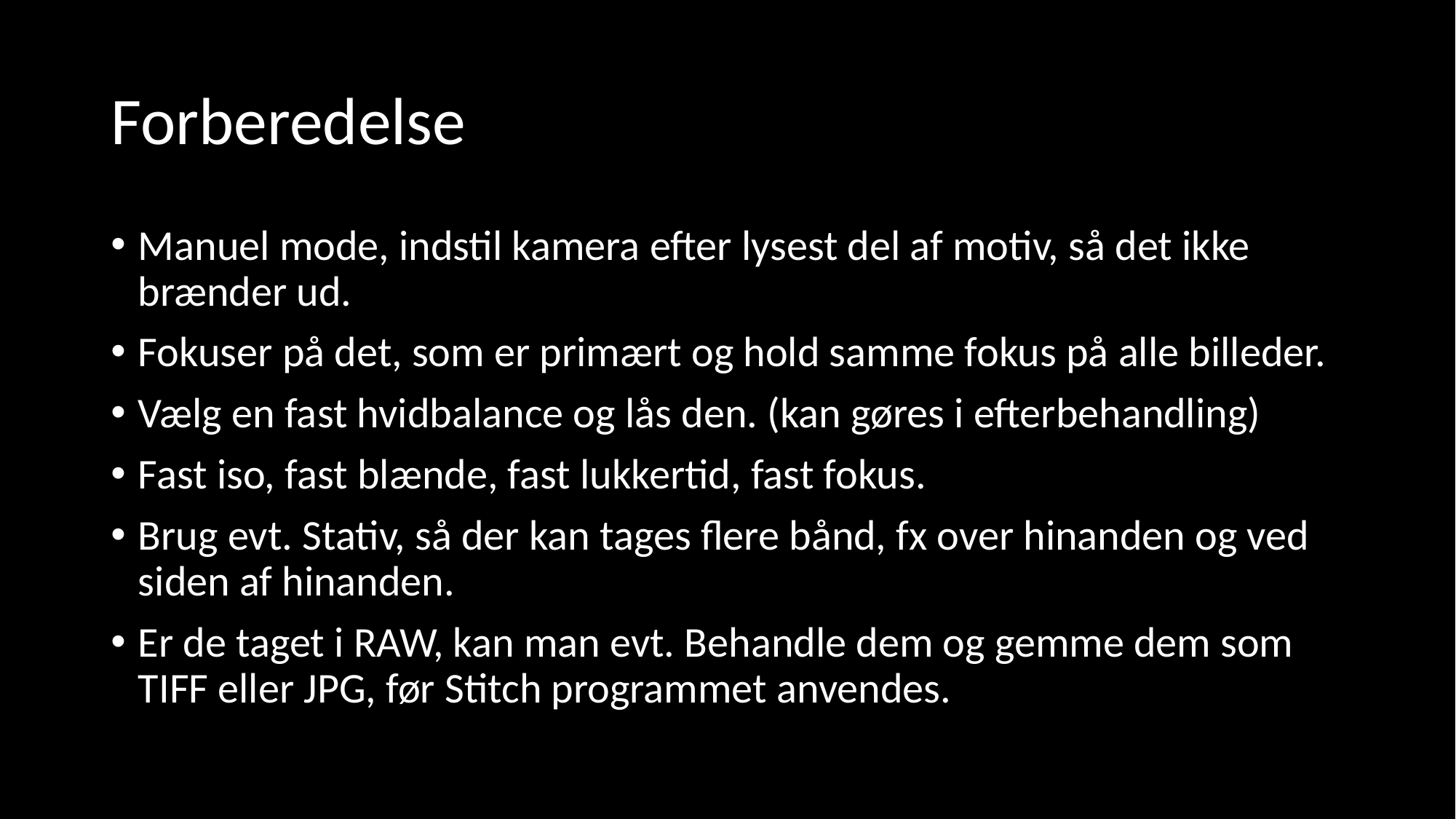

# Forberedelse
Manuel mode, indstil kamera efter lysest del af motiv, så det ikke brænder ud.
Fokuser på det, som er primært og hold samme fokus på alle billeder.
Vælg en fast hvidbalance og lås den. (kan gøres i efterbehandling)
Fast iso, fast blænde, fast lukkertid, fast fokus.
Brug evt. Stativ, så der kan tages flere bånd, fx over hinanden og ved siden af hinanden.
Er de taget i RAW, kan man evt. Behandle dem og gemme dem som TIFF eller JPG, før Stitch programmet anvendes.